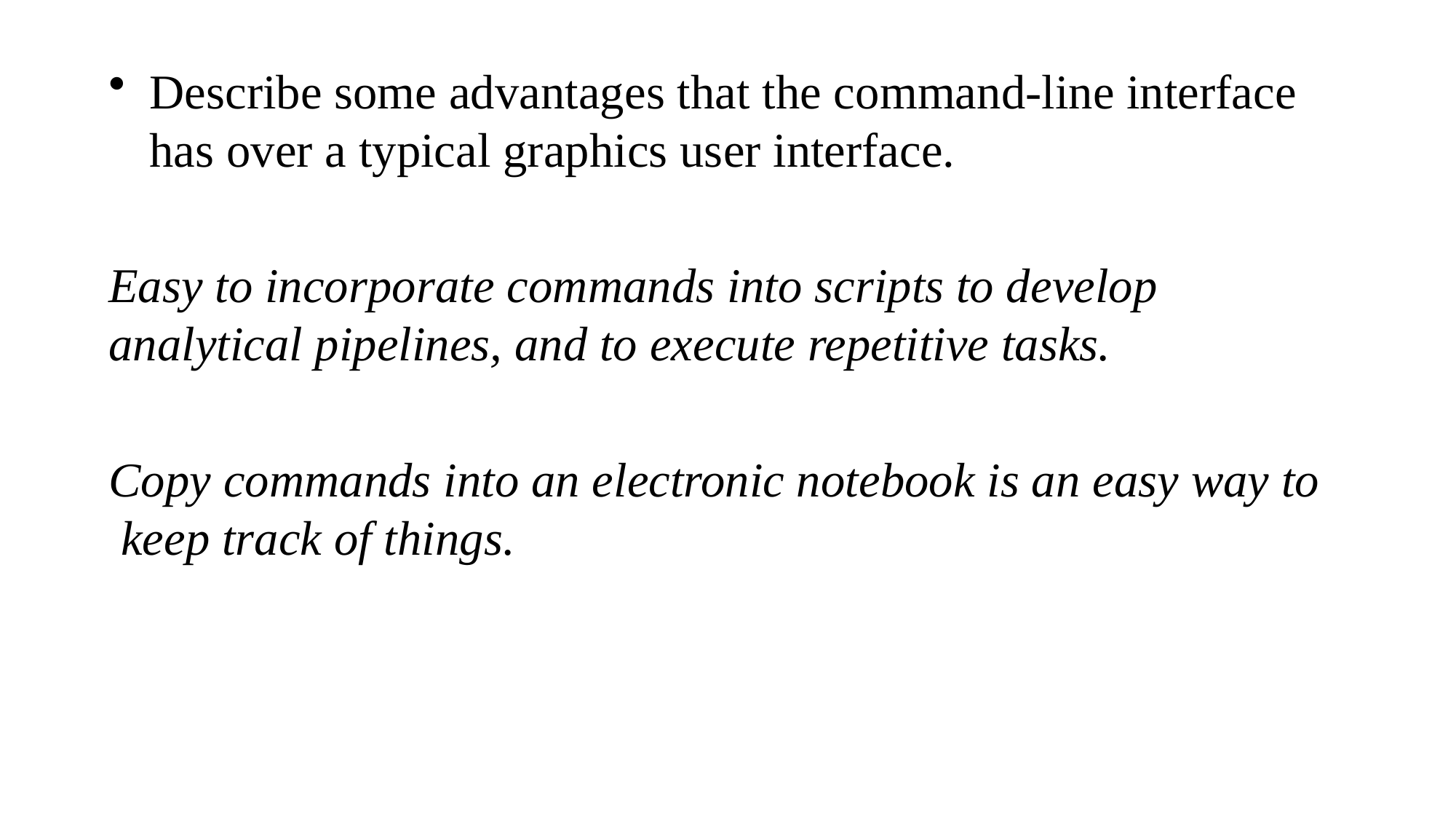

Describe some advantages that the command-line interface has over a typical graphics user interface.

Easy to incorporate commands into scripts to develop analytical pipelines, and to execute repetitive tasks.

Copy commands into an electronic notebook is an easy way to  keep track of things.